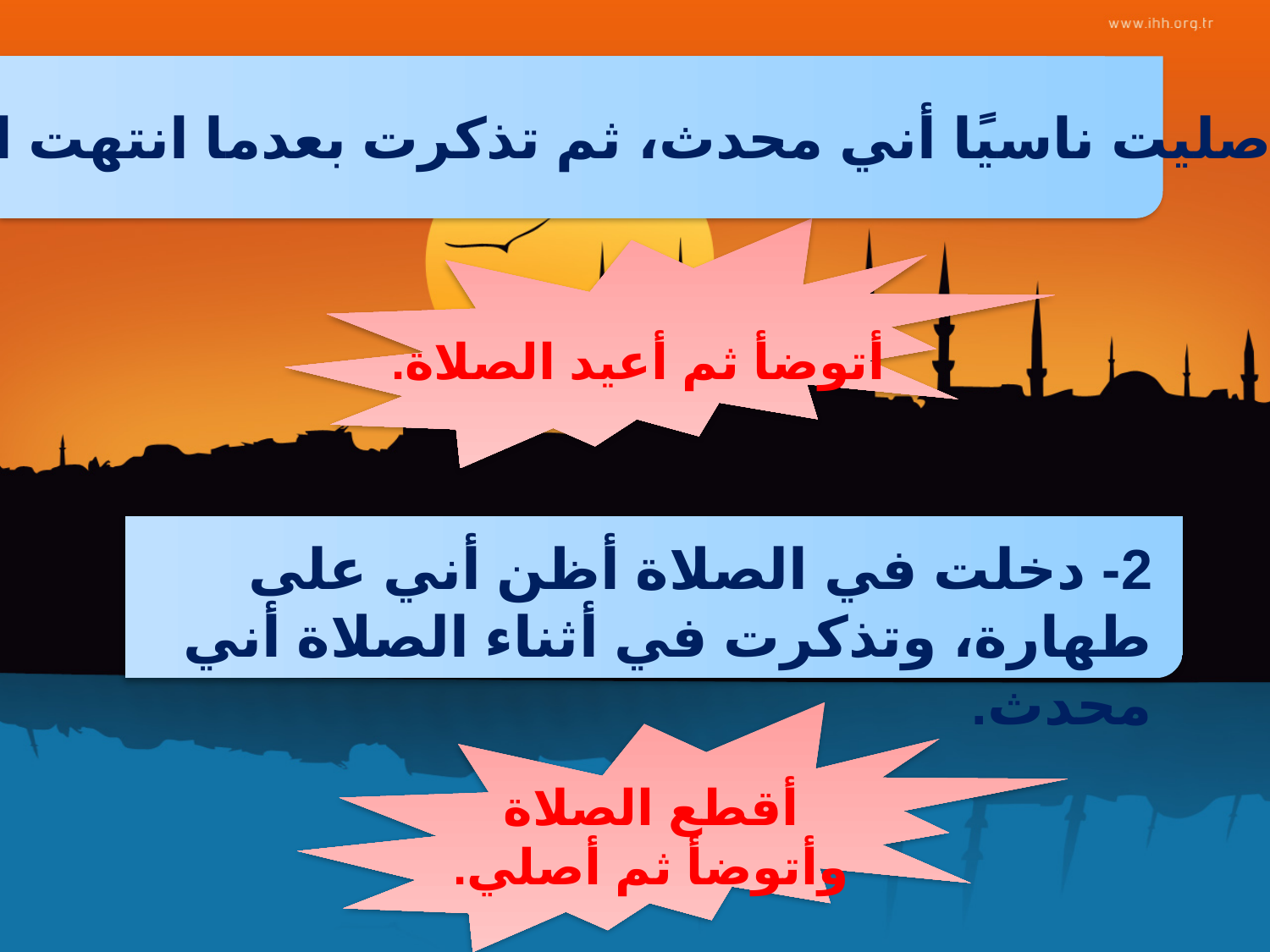

1- صليت ناسيًا أني محدث، ثم تذكرت بعدما انتهت الصلاة.

 أتوضأ ثم أعيد الصلاة.
2- دخلت في الصلاة أظن أني على طهارة، وتذكرت في أثناء الصلاة أني محدث.

أقطع الصلاة وأتوضأ ثم أصلي.